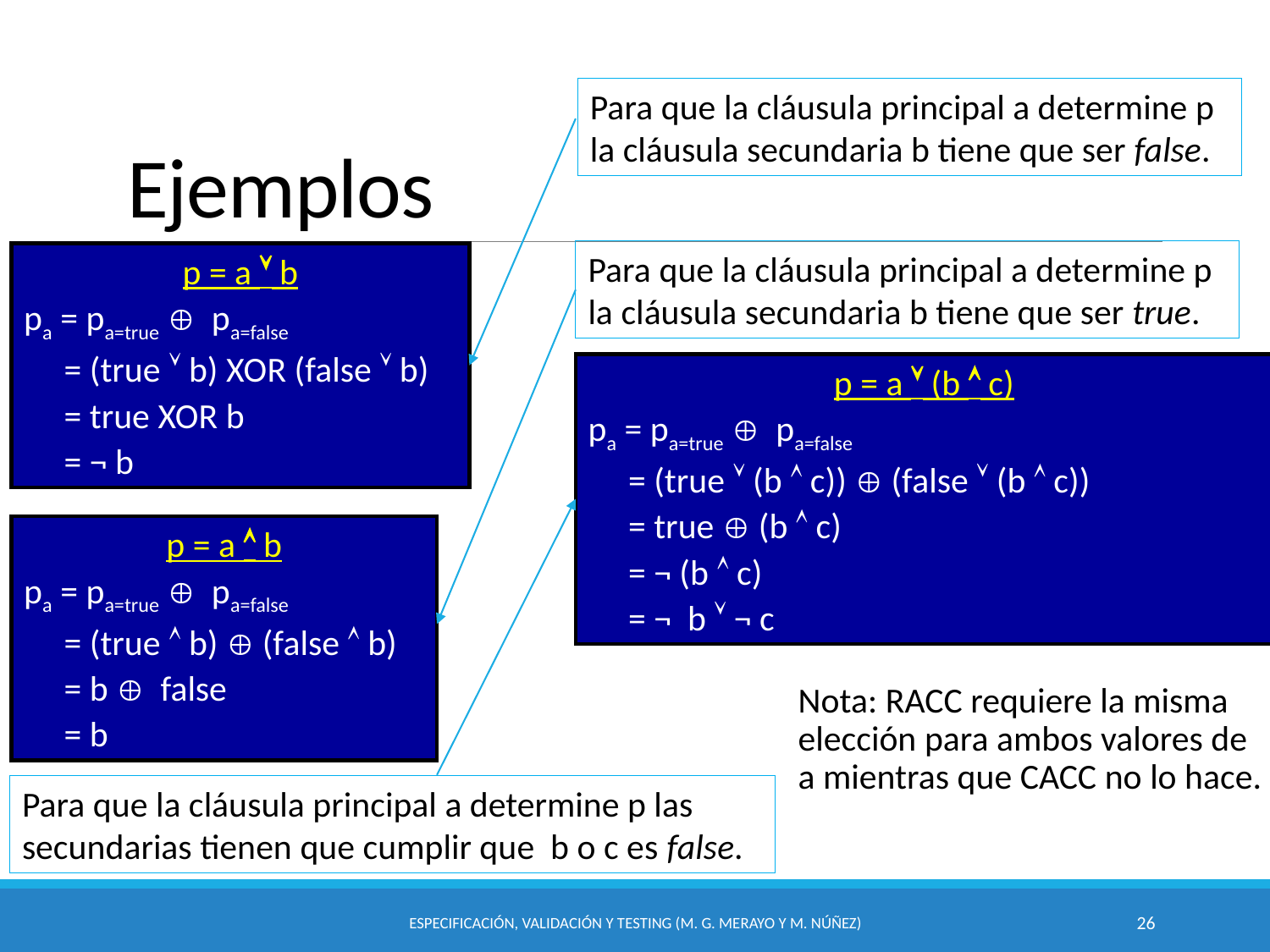

# Ejemplos
Para que la cláusula principal a determine p la cláusula secundaria b tiene que ser false.
Para que la cláusula principal a determine p la cláusula secundaria b tiene que ser true.
p = a ∨ b
pa = pa=true ⊕  pa=false
     = (true ∨ b) XOR (false ∨ b)
     = true XOR b
     = ¬ b
p = a ∨ (b ∧ c)
pa = pa=true ⊕  pa=false
     = (true ∨ (b ∧ c)) ⊕ (false ∨ (b ∧ c))
     = true ⊕ (b ∧ c)
     = ¬ (b ∧ c)
     = ¬  b ∨ ¬ c
p = a ∧ b
pa = pa=true ⊕  pa=false
     = (true ∧ b) ⊕ (false ∧ b)
     = b ⊕  false
     = b
Nota: RACC requiere la misma elección para ambos valores de a mientras que CACC no lo hace.
Para que la cláusula principal a determine p las secundarias tienen que cumplir que  b o c es false.
Especificación, Validación y Testing (M. G. Merayo y M. Núñez)
26